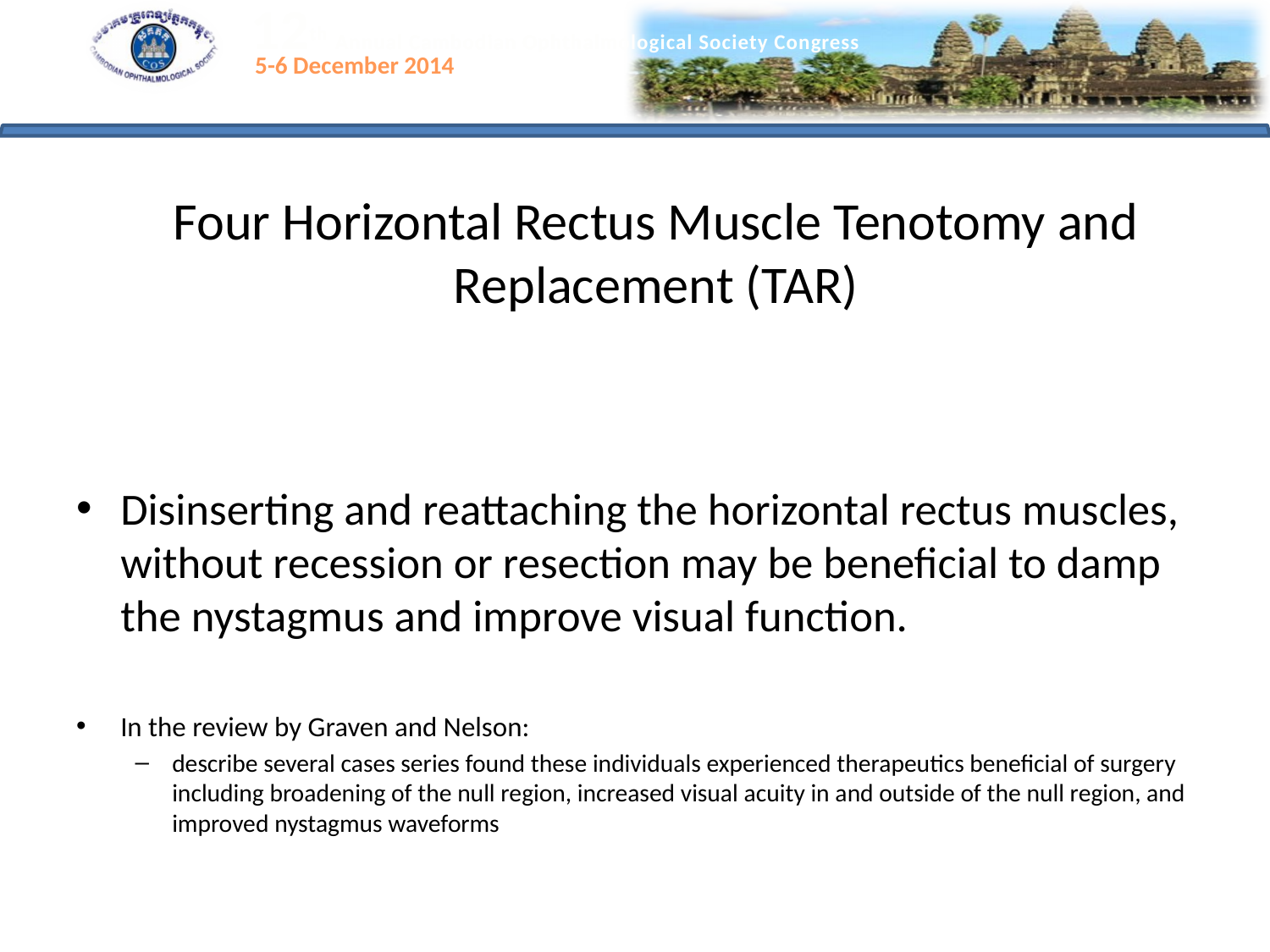

# Four Horizontal Rectus Muscle Tenotomy and Replacement (TAR)

Disinserting and reattaching the horizontal rectus muscles, without recession or resection may be beneficial to damp the nystagmus and improve visual function.

In the review by Graven and Nelson:
describe several cases series found these individuals experienced therapeutics beneficial of surgery including broadening of the null region, increased visual acuity in and outside of the null region, and improved nystagmus waveforms